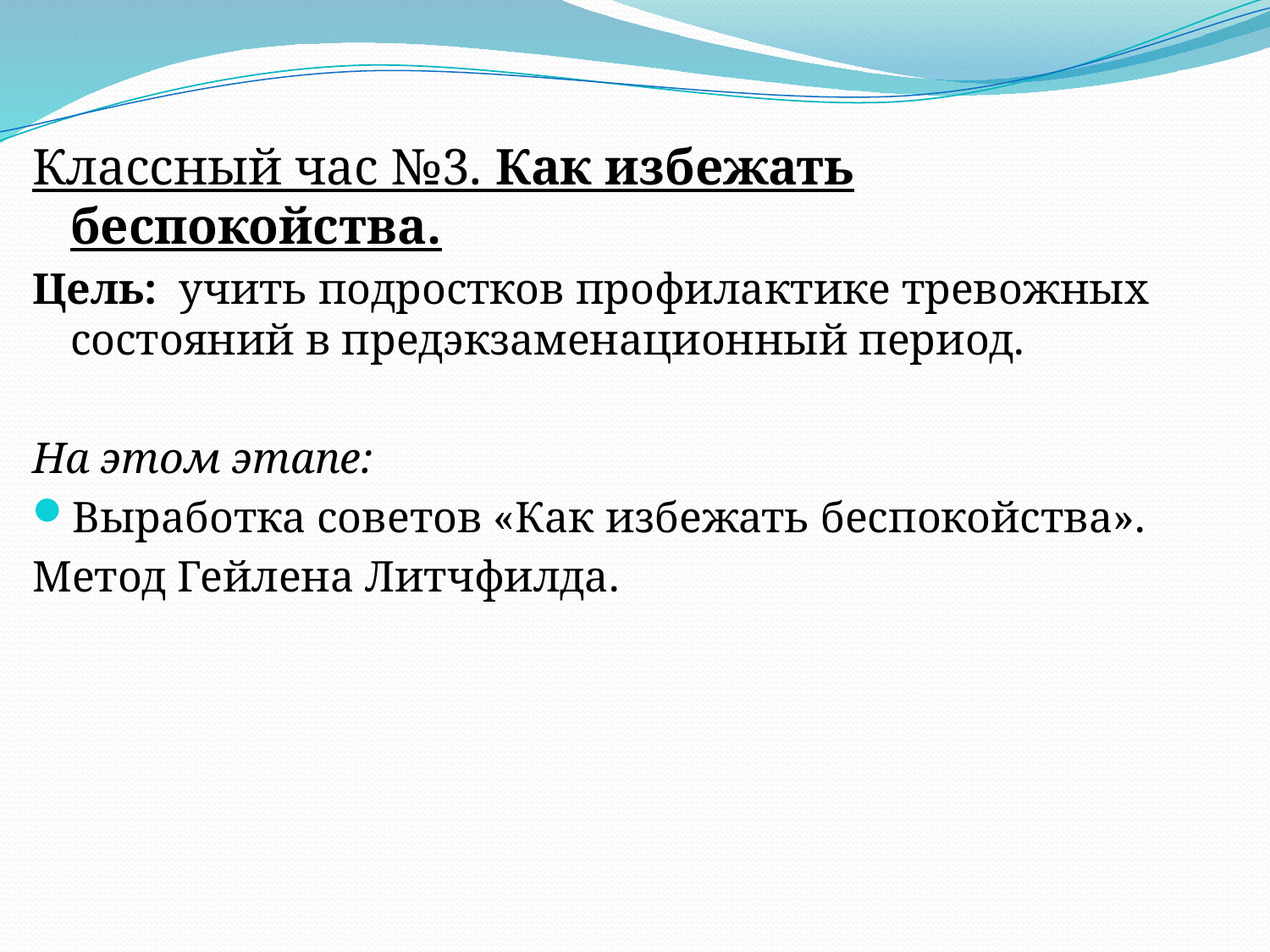

Классный час №3. Как избежать беспокойства.
Цель:  учить подростков профилактике тревожных состояний в предэкзаменационный период.

На этом этапе:
Выработка советов «Как избежать беспокойства».
Метод Гейлена Литчфилда.